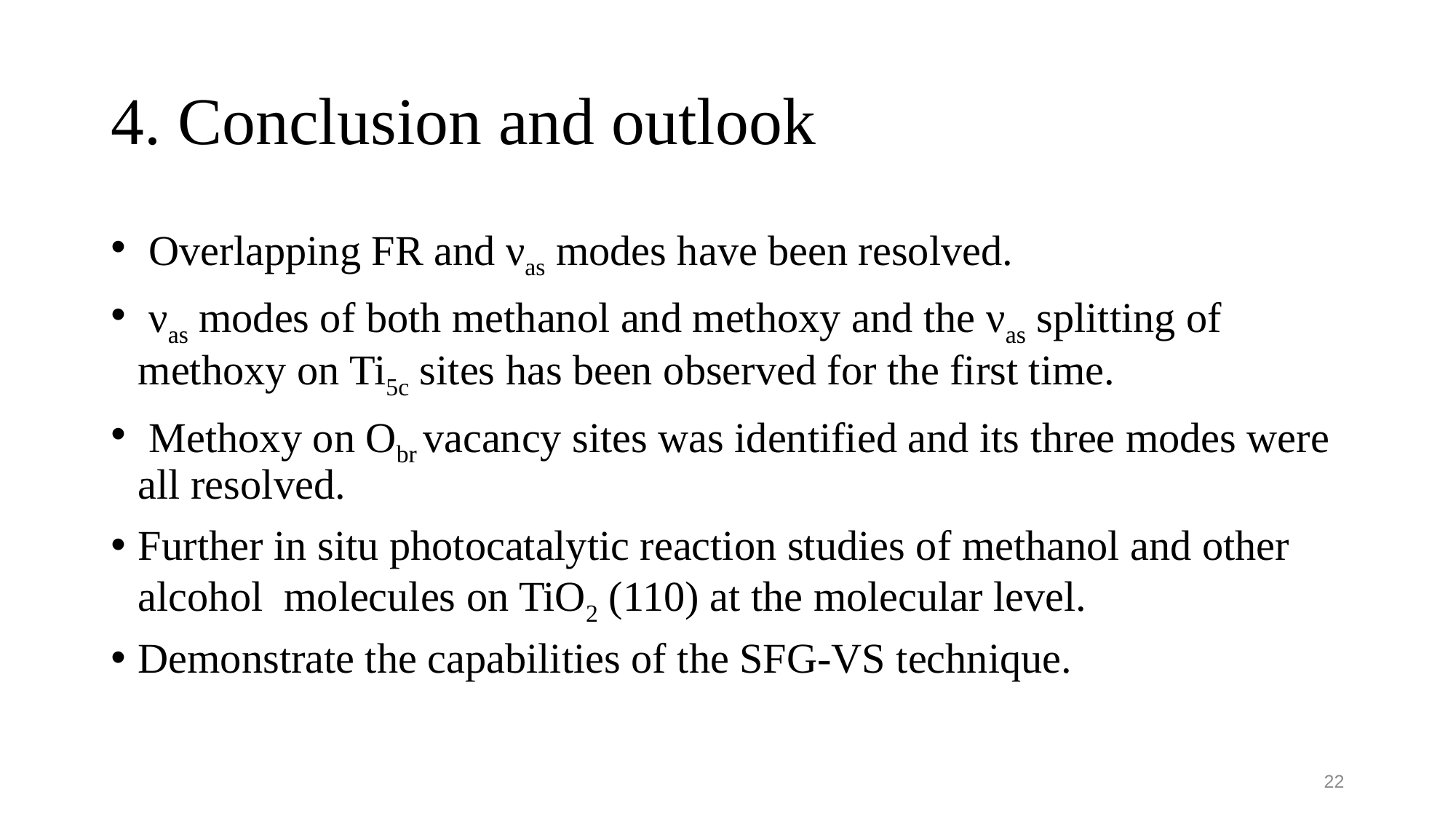

# 4. Conclusion and outlook
 Overlapping FR and νas modes have been resolved.
 νas modes of both methanol and methoxy and the νas splitting of methoxy on Ti5c sites has been observed for the first time.
 Methoxy on Obr vacancy sites was identified and its three modes were all resolved.
Further in situ photocatalytic reaction studies of methanol and other alcohol  molecules on TiO2 (110) at the molecular level.
Demonstrate the capabilities of the SFG-VS technique.
22